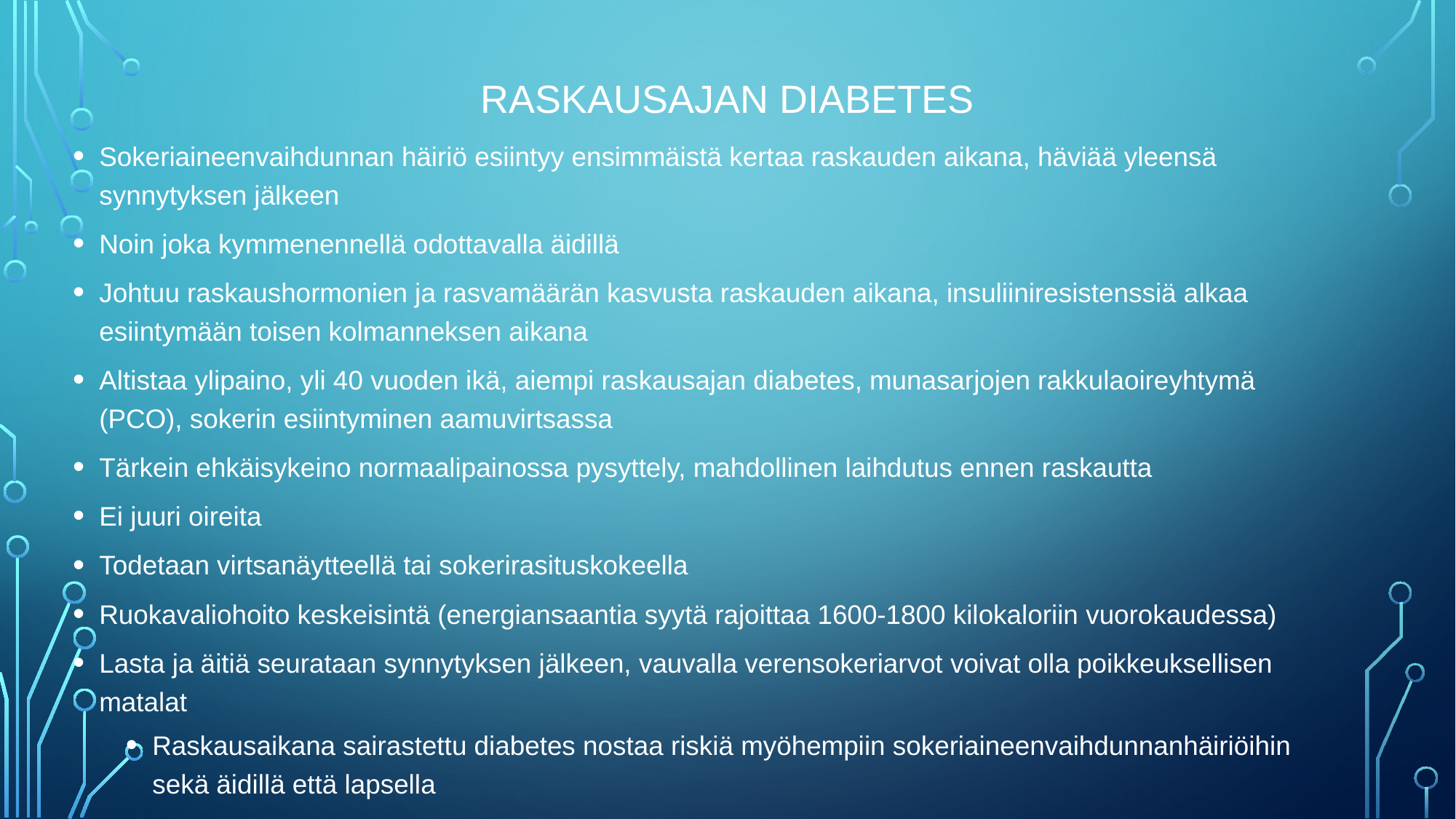

# Raskausajan diabetes
Sokeriaineenvaihdunnan häiriö esiintyy ensimmäistä kertaa raskauden aikana, häviää yleensä synnytyksen jälkeen
Noin joka kymmenennellä odottavalla äidillä
Johtuu raskaushormonien ja rasvamäärän kasvusta raskauden aikana, insuliiniresistenssiä alkaa esiintymään toisen kolmanneksen aikana
Altistaa ylipaino, yli 40 vuoden ikä, aiempi raskausajan diabetes, munasarjojen rakkulaoireyhtymä (PCO), sokerin esiintyminen aamuvirtsassa
Tärkein ehkäisykeino normaalipainossa pysyttely, mahdollinen laihdutus ennen raskautta
Ei juuri oireita
Todetaan virtsanäytteellä tai sokerirasituskokeella
Ruokavaliohoito keskeisintä (energiansaantia syytä rajoittaa 1600-1800 kilokaloriin vuorokaudessa)
Lasta ja äitiä seurataan synnytyksen jälkeen, vauvalla verensokeriarvot voivat olla poikkeuksellisen matalat
Raskausaikana sairastettu diabetes nostaa riskiä myöhempiin sokeriaineenvaihdunnanhäiriöihin sekä äidillä että lapsella